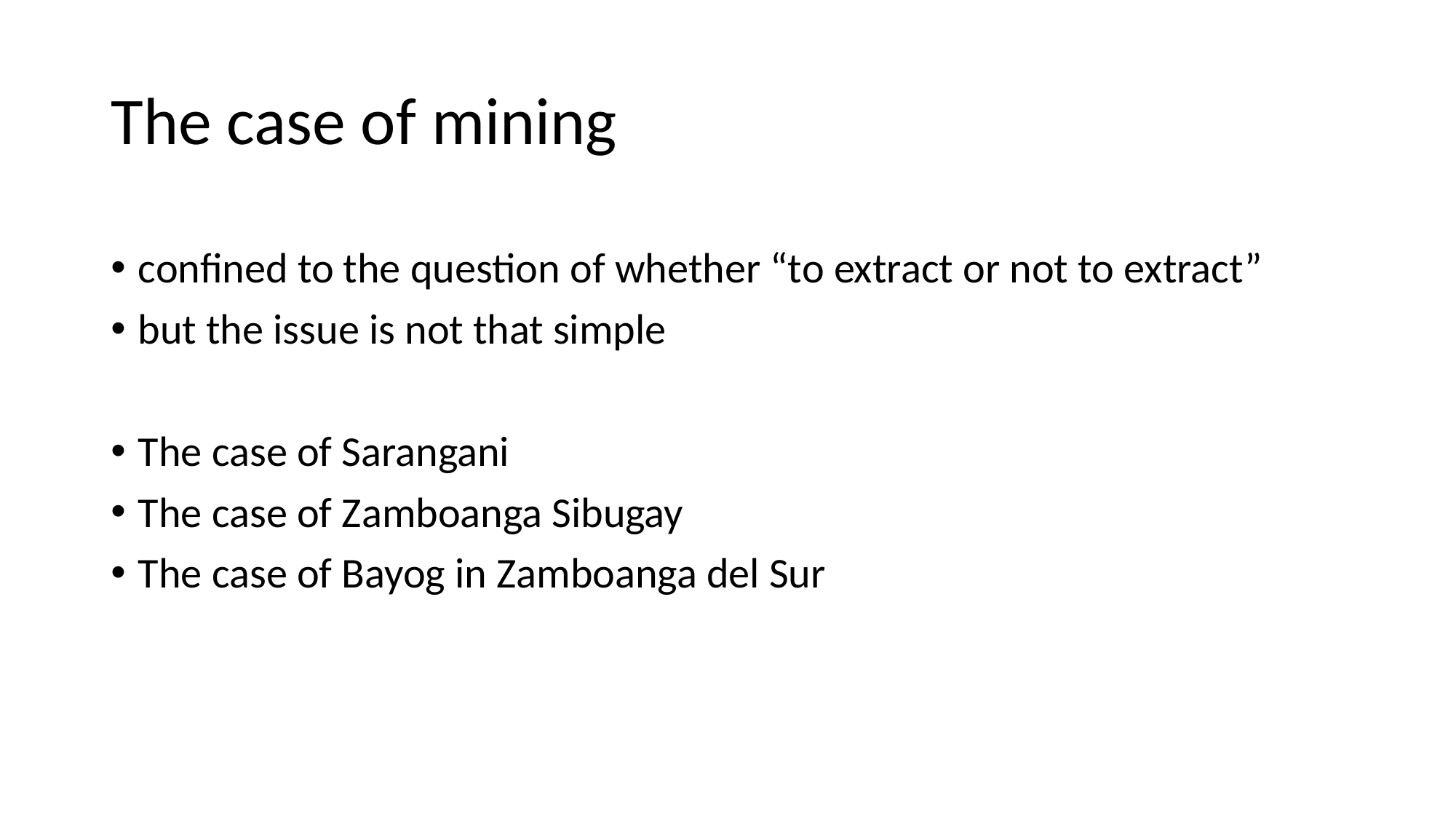

# The case of mining
confined to the question of whether “to extract or not to extract”
but the issue is not that simple

The case of Sarangani
The case of Zamboanga Sibugay
The case of Bayog in Zamboanga del Sur